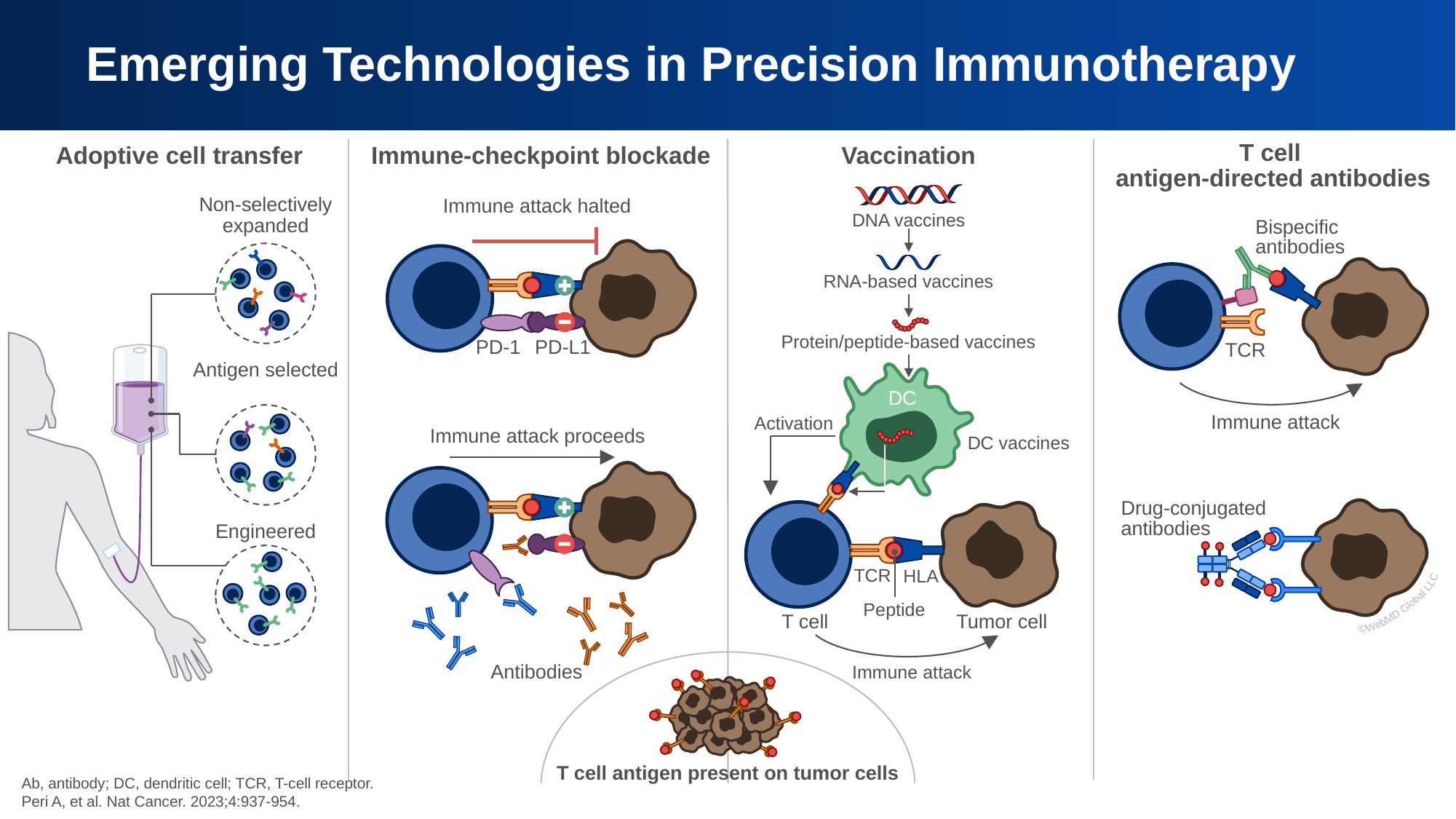

# Emerging Technologies in Precision Immunotherapy
 Adoptive cell transfer
Immune-checkpoint blockade
Vaccination
T cell
antigen-directed antibodies

DNA vaccines

RNA-based vaccines

Protein/peptide-based vaccines

DC
Activation

DC vaccines

TCR
HLA

Peptide
T cell
Tumor cell
Immune attack
Non-selectively expanded

Immune attack halted

PD-1
PD-L1
Immune attack proceeds

Antibodies
Bispecific antibodies

TCR
Immune attack
Drug-conjugated antibodies

©WebMD Global LLC
Antigen selected
Engineered

T cell antigen present on tumor cells
Ab, antibody; DC, dendritic cell; TCR, T-cell receptor.
Peri A, et al. Nat Cancer. 2023;4:937-954.